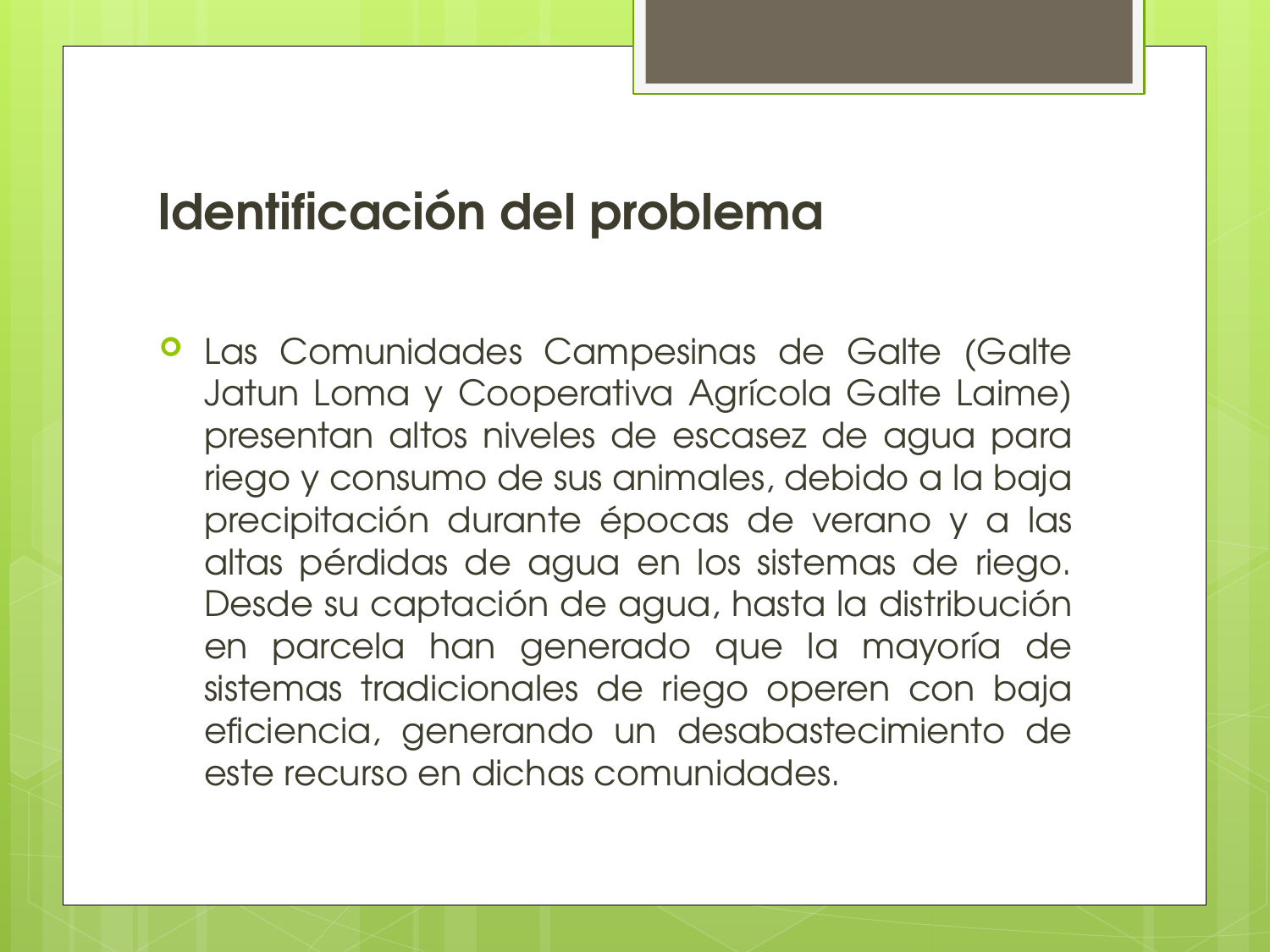

# Identificación del problema
Las Comunidades Campesinas de Galte (Galte Jatun Loma y Cooperativa Agrícola Galte Laime) presentan altos niveles de escasez de agua para riego y consumo de sus animales, debido a la baja precipitación durante épocas de verano y a las altas pérdidas de agua en los sistemas de riego. Desde su captación de agua, hasta la distribución en parcela han generado que la mayoría de sistemas tradicionales de riego operen con baja eficiencia, generando un desabastecimiento de este recurso en dichas comunidades.